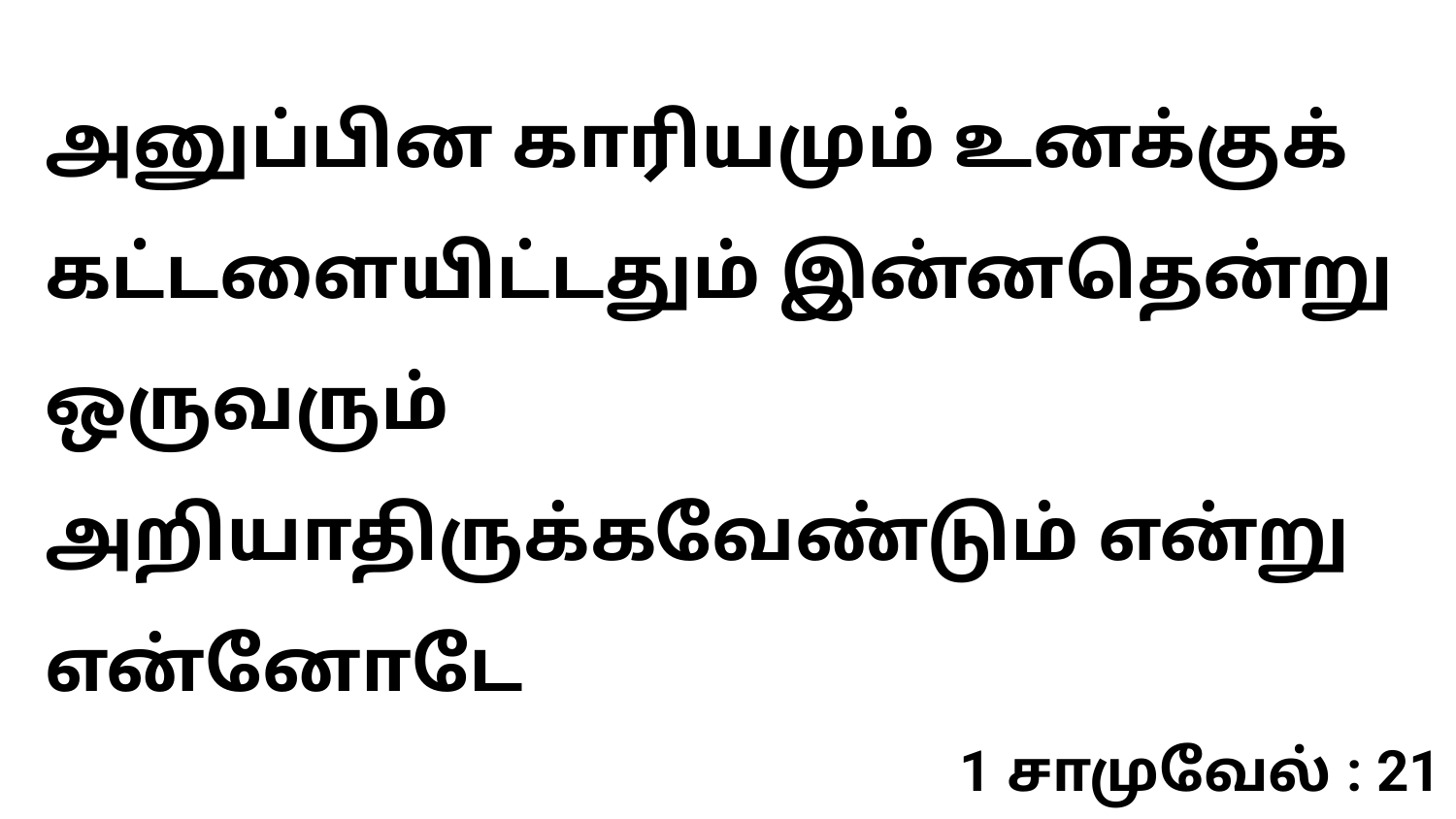

அனுப்பின காரியமும் உனக்குக் கட்டளையிட்டதும் இன்னதென்று ஒருவரும் அறியாதிருக்கவேண்டும் என்று என்னோடே
1 சாமுவேல் : 21